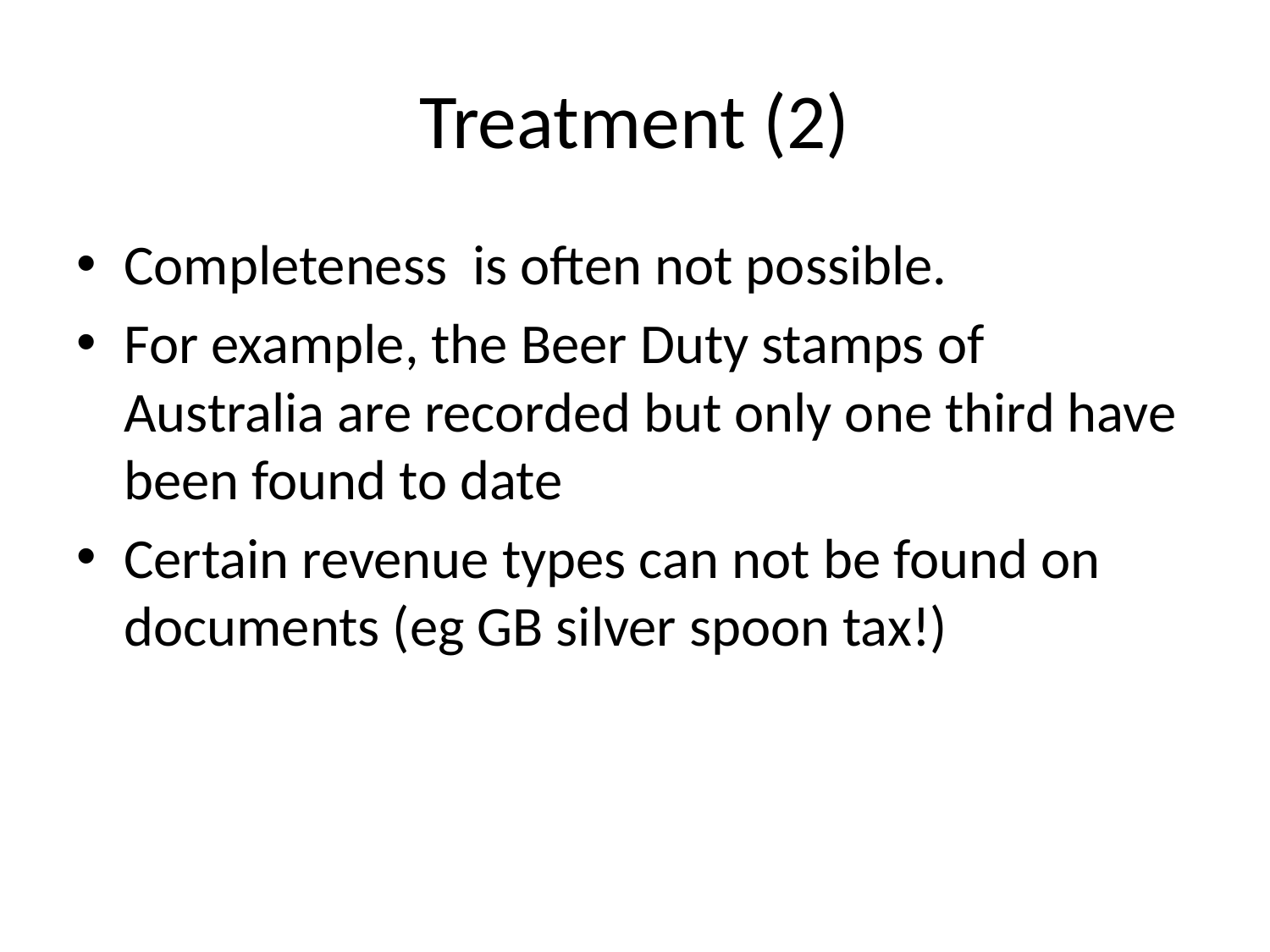

# Treatment (2)
Completeness  is often not possible.
For example, the Beer Duty stamps of Australia are recorded but only one third have been found to date
Certain revenue types can not be found on documents (eg GB silver spoon tax!)